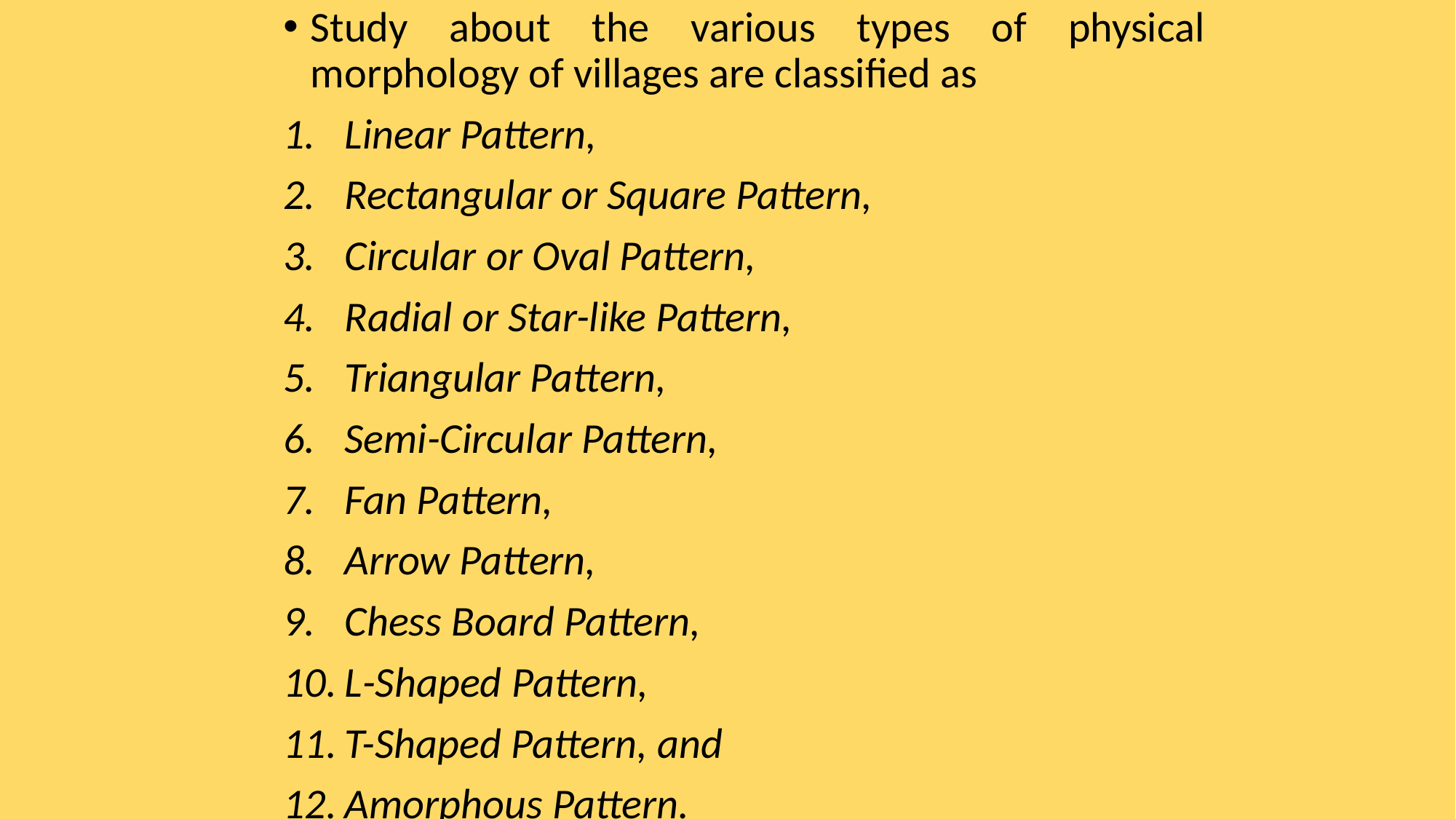

Study about the various types of physical morphology of villages are classified as
Linear Pattern,
Rectangular or Square Pattern,
Circular or Oval Pattern,
Radial or Star-like Pattern,
Triangular Pattern,
Semi-Circular Pattern,
Fan Pattern,
Arrow Pattern,
Chess Board Pattern,
L-Shaped Pattern,
T-Shaped Pattern, and
Amorphous Pattern.